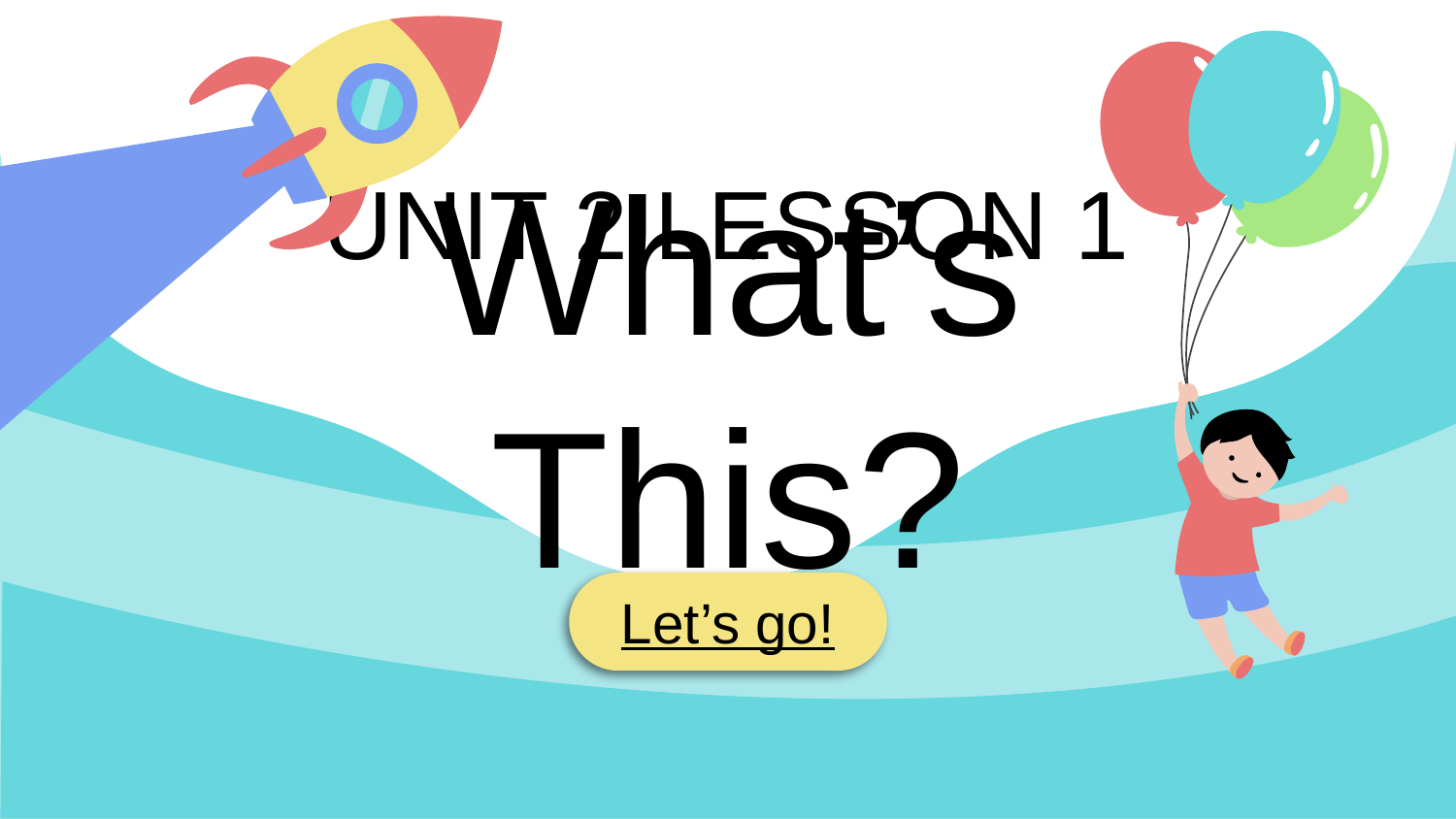

# UNIT 2 LESSON 1
What’s This?

Let’s go!